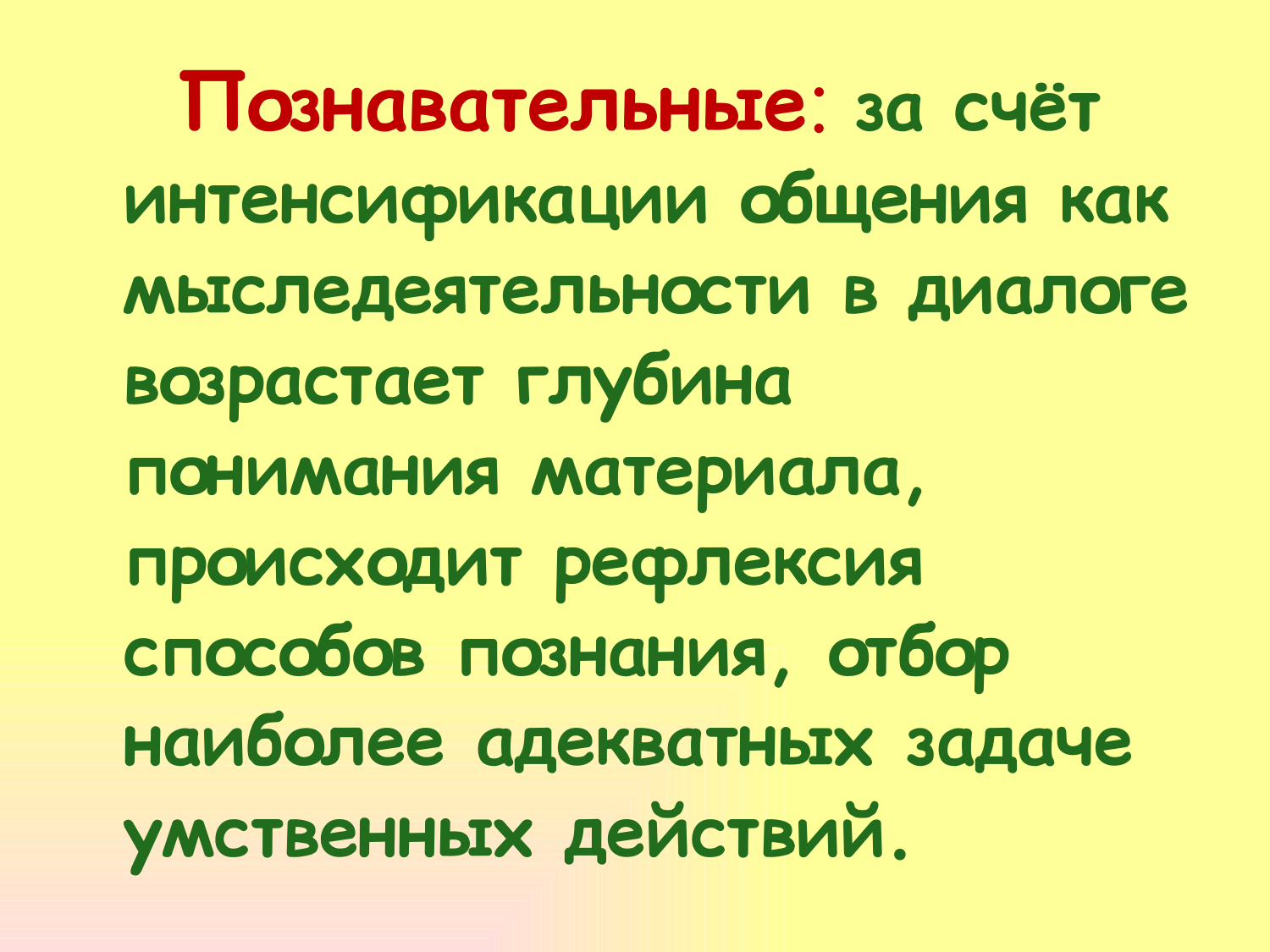

#
   Познавательные: за счёт интенсификации общения как мыследеятельности в диалоге возрастает глубина понимания материала, происходит рефлексия способов познания, отбор наиболее адекватных задаче умственных действий.